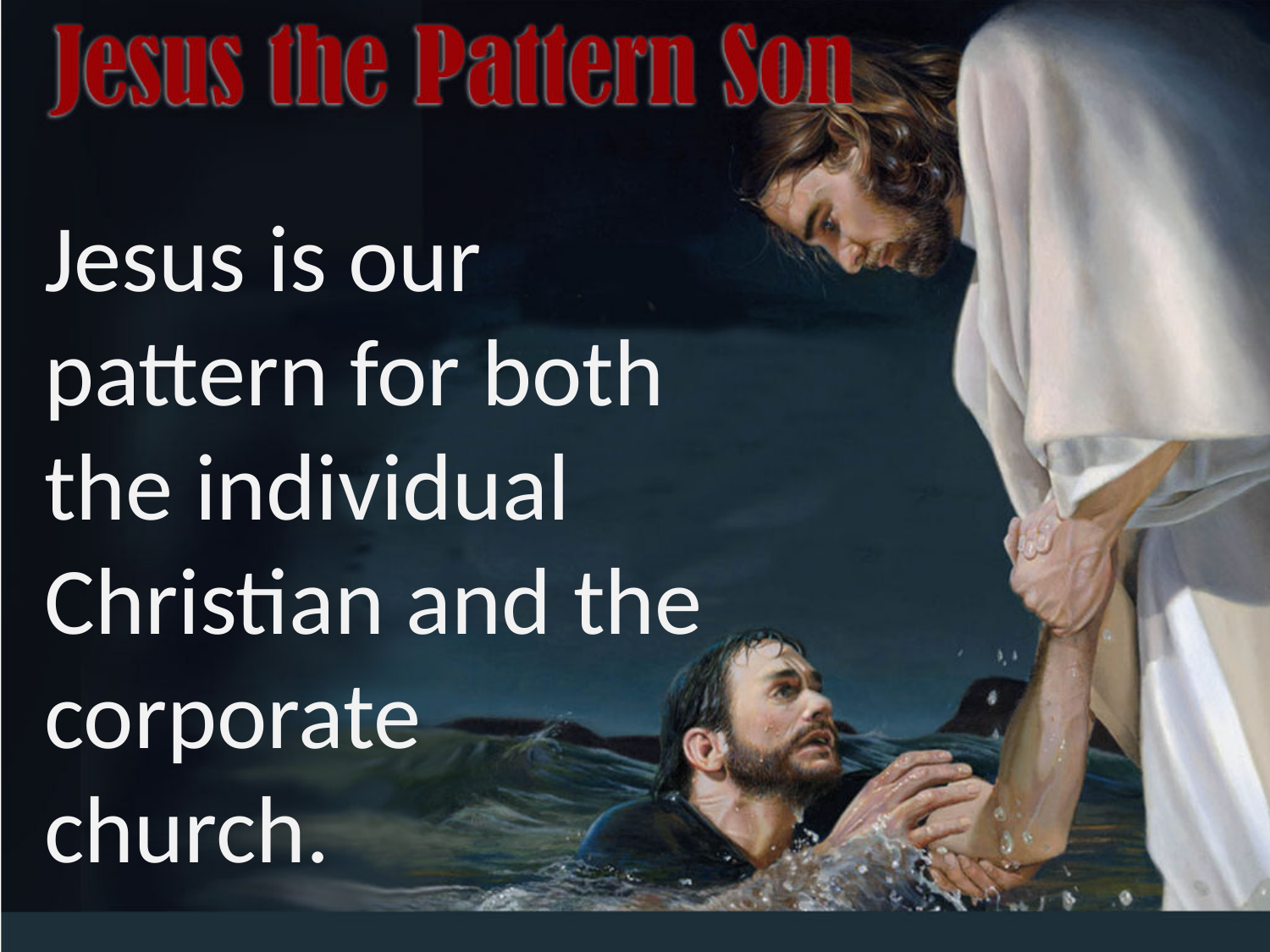

Jesus is our pattern for both the individual Christian and the corporate church.